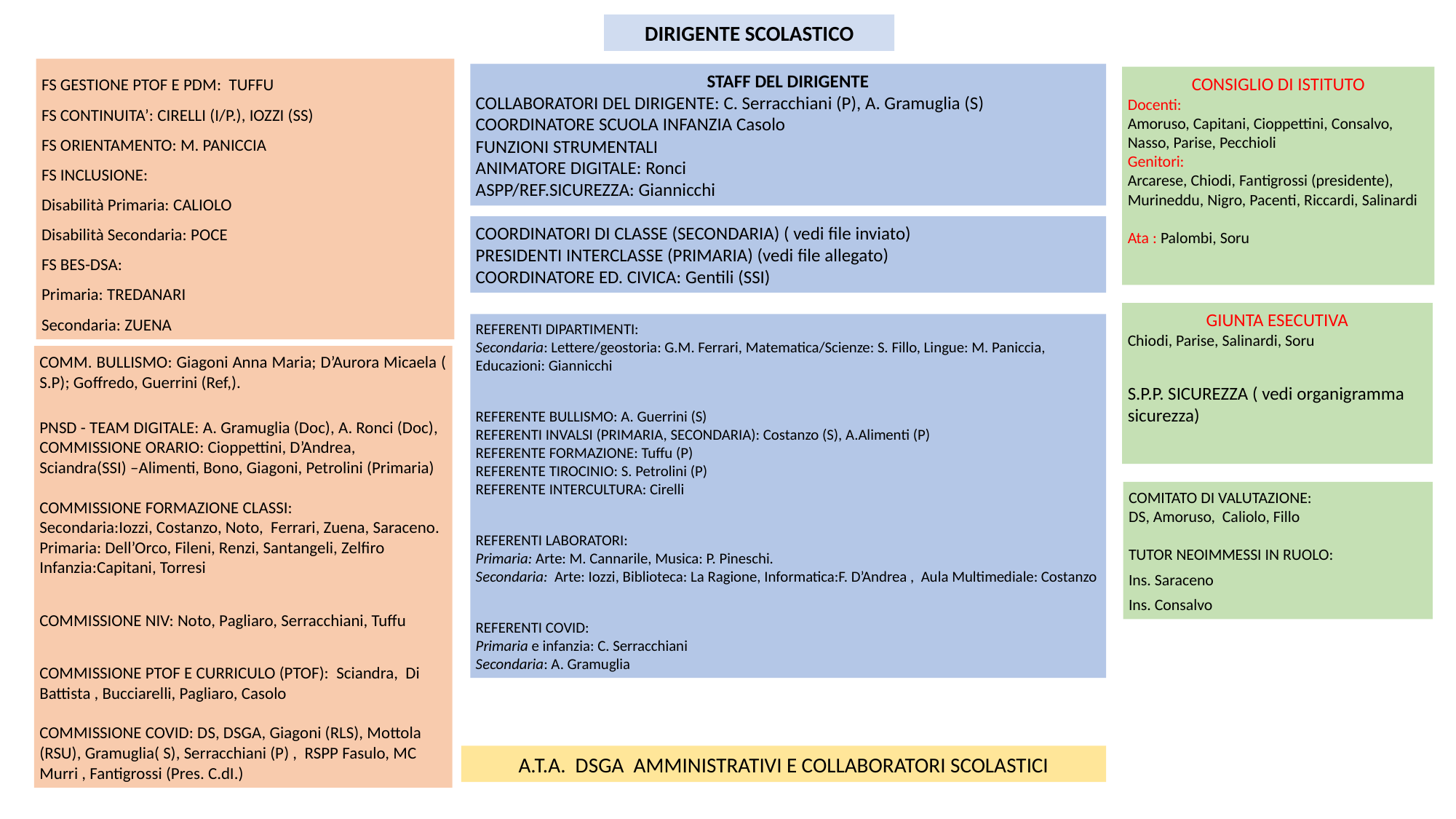

DIRIGENTE SCOLASTICO
FS GESTIONE PTOF E PDM:  TUFFU
FS CONTINUITA’: CIRELLI (I/P.), IOZZI (SS)
FS ORIENTAMENTO: M. PANICCIA
FS INCLUSIONE:
Disabilità Primaria: CALIOLO
Disabilità Secondaria: POCE
FS BES-DSA:
Primaria: TREDANARI
Secondaria: ZUENA
STAFF DEL DIRIGENTE
COLLABORATORI DEL DIRIGENTE: C. Serracchiani (P), A. Gramuglia (S)
COORDINATORE SCUOLA INFANZIA Casolo
FUNZIONI STRUMENTALI
ANIMATORE DIGITALE: Ronci
ASPP/REF.SICUREZZA: Giannicchi
CONSIGLIO DI ISTITUTO
Docenti:
Amoruso, Capitani, Cioppettini, Consalvo, Nasso, Parise, Pecchioli
Genitori:
Arcarese, Chiodi, Fantigrossi (presidente), Murineddu, Nigro, Pacenti, Riccardi, Salinardi

Ata : Palombi, Soru

COORDINATORI DI CLASSE (SECONDARIA) ( vedi file inviato)
PRESIDENTI INTERCLASSE (PRIMARIA) (vedi file allegato)
COORDINATORE ED. CIVICA: Gentili (SSI)
GIUNTA ESECUTIVA
Chiodi, Parise, Salinardi, Soru

S.P.P. SICUREZZA ( vedi organigramma sicurezza)

REFERENTI DIPARTIMENTI:
Secondaria: Lettere/geostoria: G.M. Ferrari, Matematica/Scienze: S. Fillo, Lingue: M. Paniccia, Educazioni: Giannicchi

REFERENTE BULLISMO: A. Guerrini (S)
REFERENTI INVALSI (PRIMARIA, SECONDARIA): Costanzo (S), A.Alimenti (P)
REFERENTE FORMAZIONE: Tuffu (P)
REFERENTE TIROCINIO: S. Petrolini (P)
REFERENTE INTERCULTURA: Cirelli

REFERENTI LABORATORI:
Primaria: Arte: M. Cannarile, Musica: P. Pineschi.
Secondaria:  Arte: Iozzi, Biblioteca: La Ragione, Informatica:F. D’Andrea ,  Aula Multimediale: Costanzo

REFERENTI COVID:
Primaria e infanzia: C. Serracchiani
Secondaria: A. Gramuglia
COMM. BULLISMO: Giagoni Anna Maria; D’Aurora Micaela ( S.P); Goffredo, Guerrini (Ref,).

PNSD - TEAM DIGITALE: A. Gramuglia (Doc), A. Ronci (Doc),
COMMISSIONE ORARIO: Cioppettini, D’Andrea, Sciandra(SSI) –Alimenti, Bono, Giagoni, Petrolini (Primaria)

COMMISSIONE FORMAZIONE CLASSI:
Secondaria:Iozzi, Costanzo, Noto,  Ferrari, Zuena, Saraceno.
Primaria: Dell’Orco, Fileni, Renzi, Santangeli, Zelfiro
Infanzia:Capitani, Torresi

COMMISSIONE NIV: Noto, Pagliaro, Serracchiani, Tuffu

COMMISSIONE PTOF E CURRICULO (PTOF):  Sciandra,  Di Battista , Bucciarelli, Pagliaro, Casolo

COMMISSIONE COVID: DS, DSGA, Giagoni (RLS), Mottola (RSU), Gramuglia( S), Serracchiani (P) ,  RSPP Fasulo, MC Murri , Fantigrossi (Pres. C.dI.)
COMITATO DI VALUTAZIONE:
DS, Amoruso,  Caliolo, Fillo

TUTOR NEOIMMESSI IN RUOLO:
Ins. Saraceno
Ins. Consalvo
A.T.A.  DSGA  AMMINISTRATIVI E COLLABORATORI SCOLASTICI